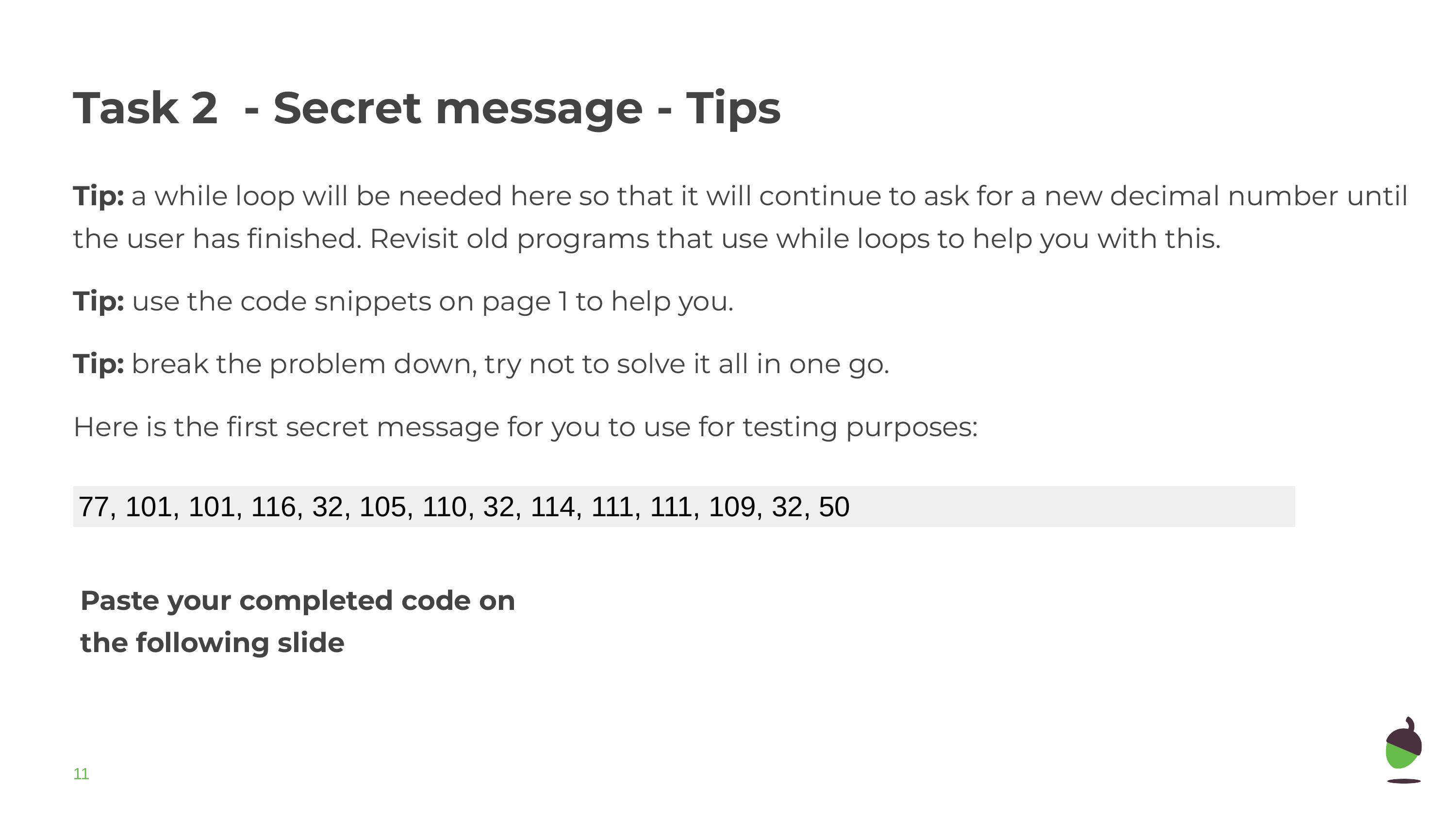

# Task 2  - Secret message - Tips
Tip: a while loop will be needed here so that it will continue to ask for a new decimal number until the user has finished. Revisit old programs that use while loops to help you with this.
Tip: use the code snippets on page 1 to help you.
Tip: break the problem down, try not to solve it all in one go.
Here is the first secret message for you to use for testing purposes:

| 77, 101, 101, 116, 32, 105, 110, 32, 114, 111, 111, 109, 32, 50 |
| --- |
Paste your completed code on the following slide

11